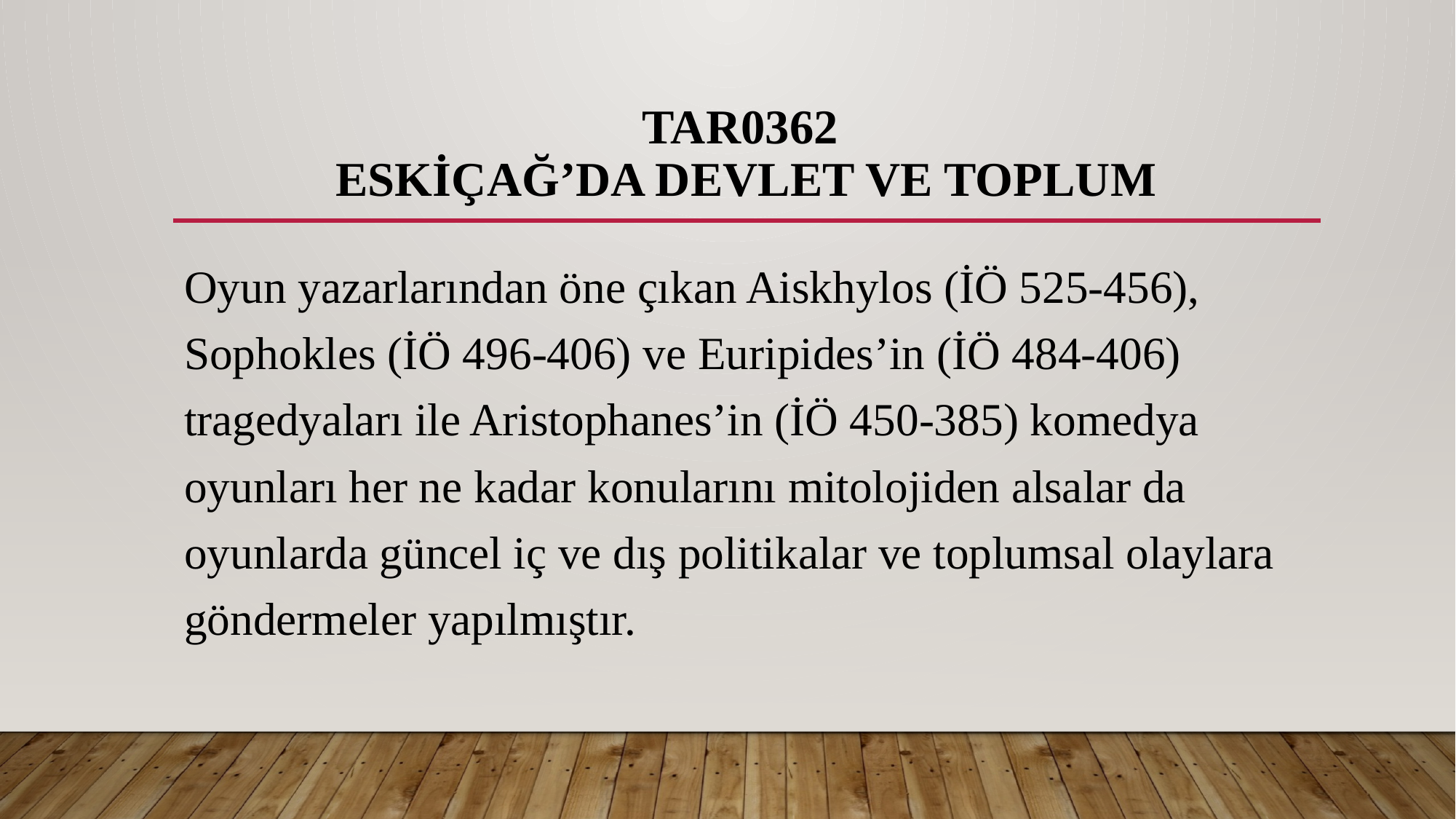

# TAR0362 ESKİÇAĞ’DA DEVLET VE TOPLUM
Oyun yazarlarından öne çıkan Aiskhylos (İÖ 525-456), Sophokles (İÖ 496-406) ve Euripides’in (İÖ 484-406) tragedyaları ile Aristophanes’in (İÖ 450-385) komedya oyunları her ne kadar konularını mitolojiden alsalar da oyunlarda güncel iç ve dış politikalar ve toplumsal olaylara göndermeler yapılmıştır.